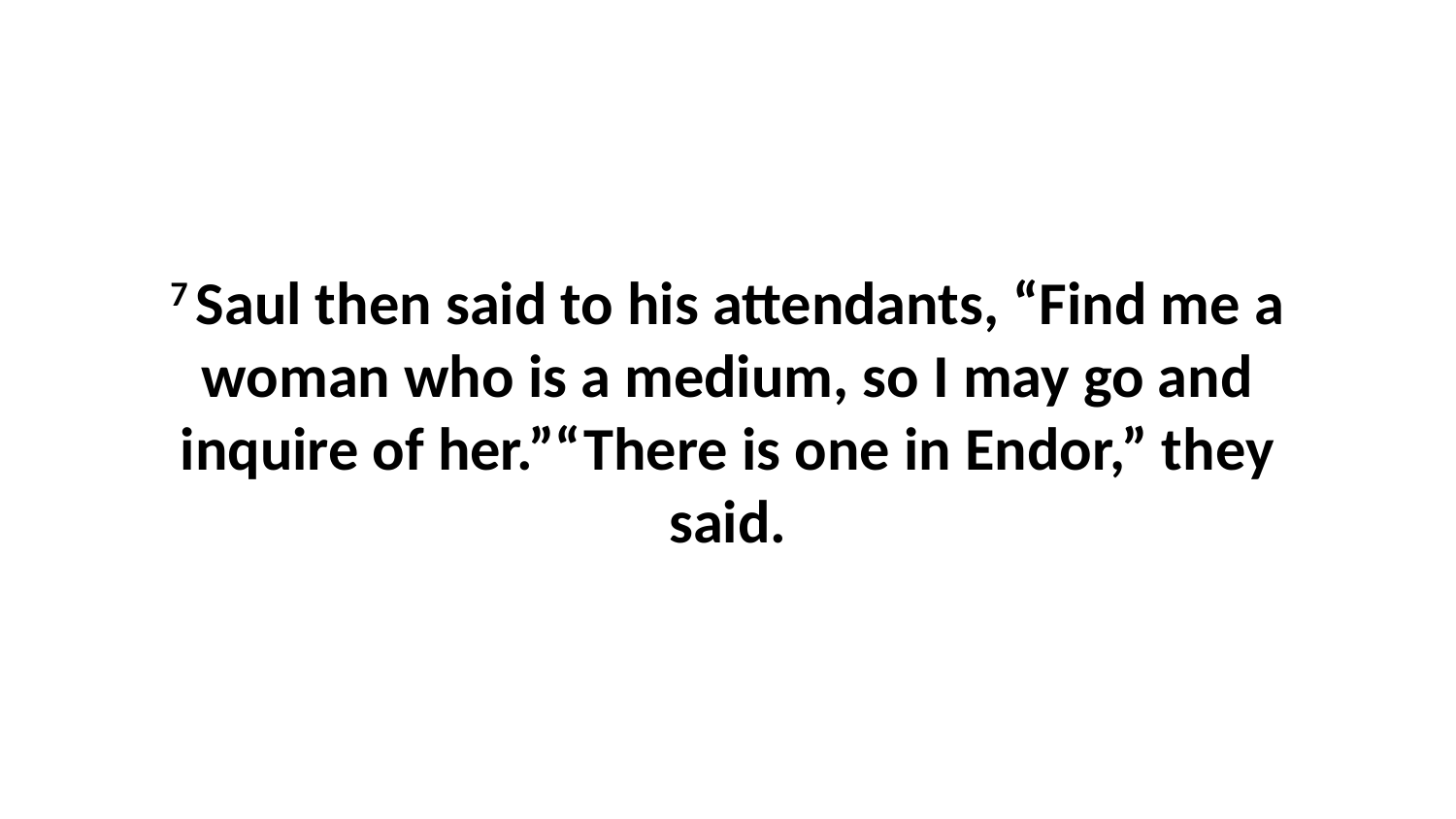

7 Saul then said to his attendants, “Find me a woman who is a medium, so I may go and inquire of her.”“There is one in Endor,” they said.